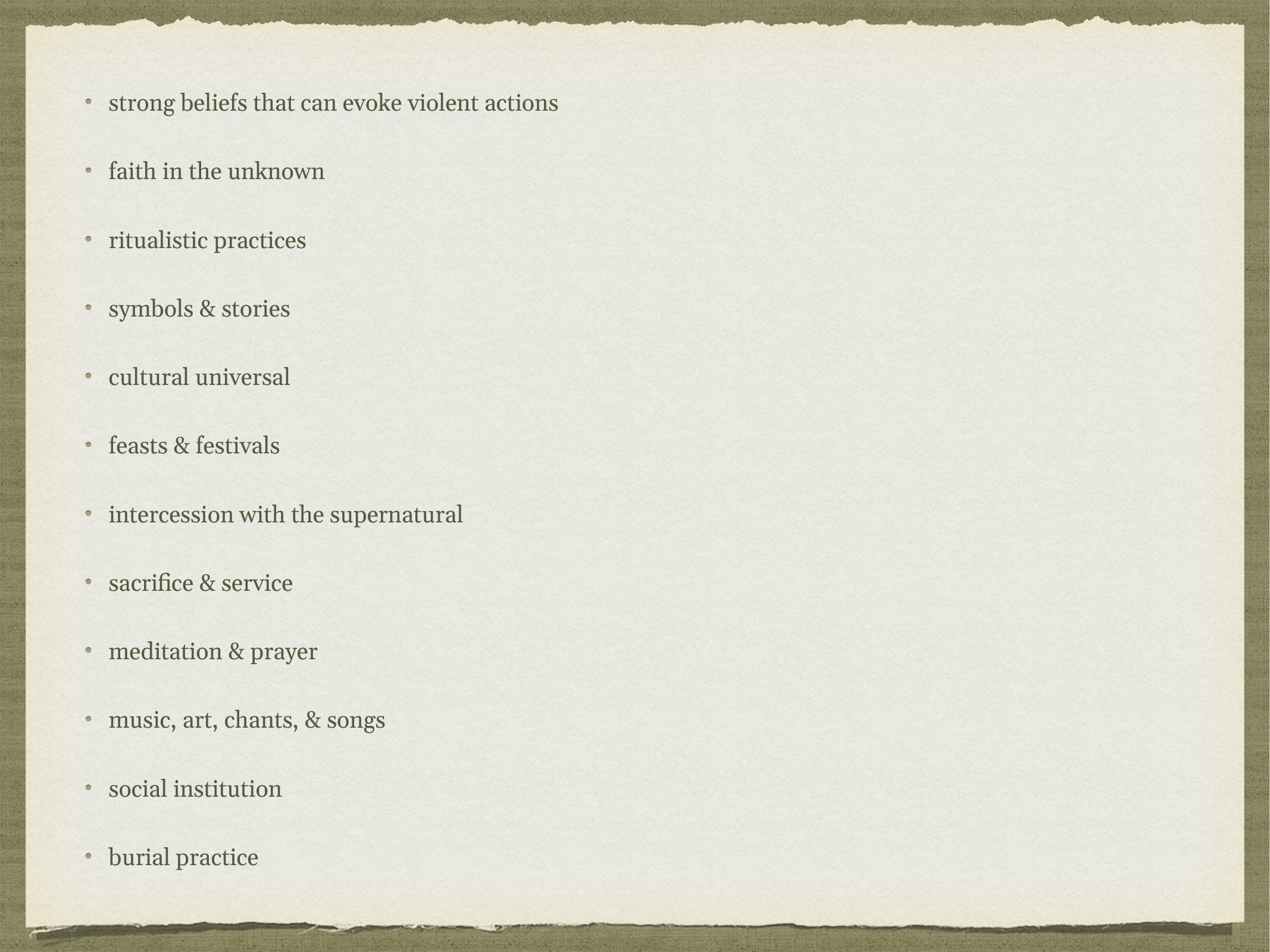

strong beliefs that can evoke violent actions
faith in the unknown
ritualistic practices
symbols & stories
cultural universal
feasts & festivals
intercession with the supernatural
sacrifice & service
meditation & prayer
music, art, chants, & songs
social institution
burial practice